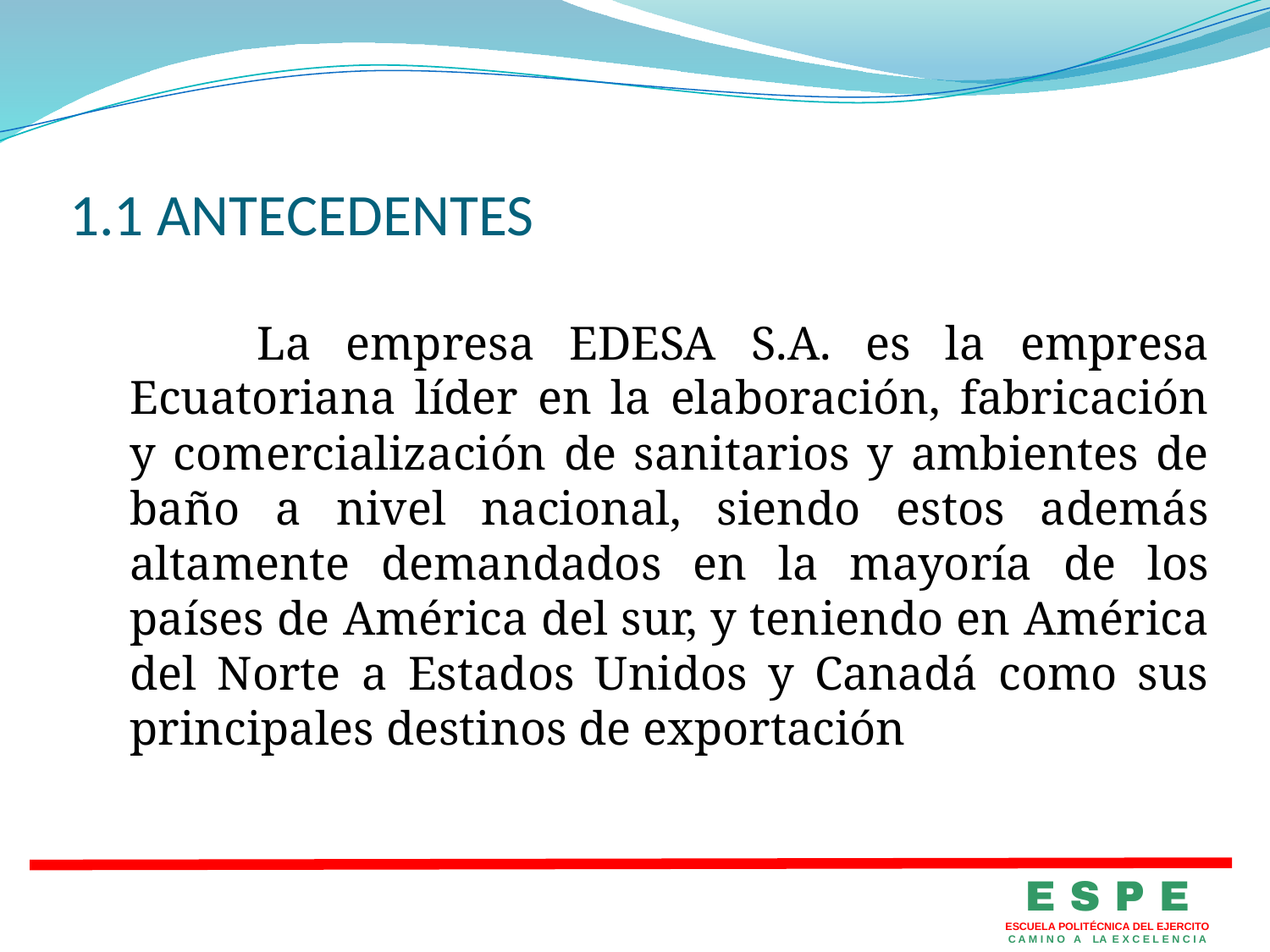

# 1.1 ANTECEDENTES
		La empresa EDESA S.A. es la empresa Ecuatoriana líder en la elaboración, fabricación y comercialización de sanitarios y ambientes de baño a nivel nacional, siendo estos además altamente demandados en la mayoría de los países de América del sur, y teniendo en América del Norte a Estados Unidos y Canadá como sus principales destinos de exportación

E S P E
ESCUELA POLITÉCNICA DEL EJERCITO
C A M I N O   A    LA  E X C E L E N C I A